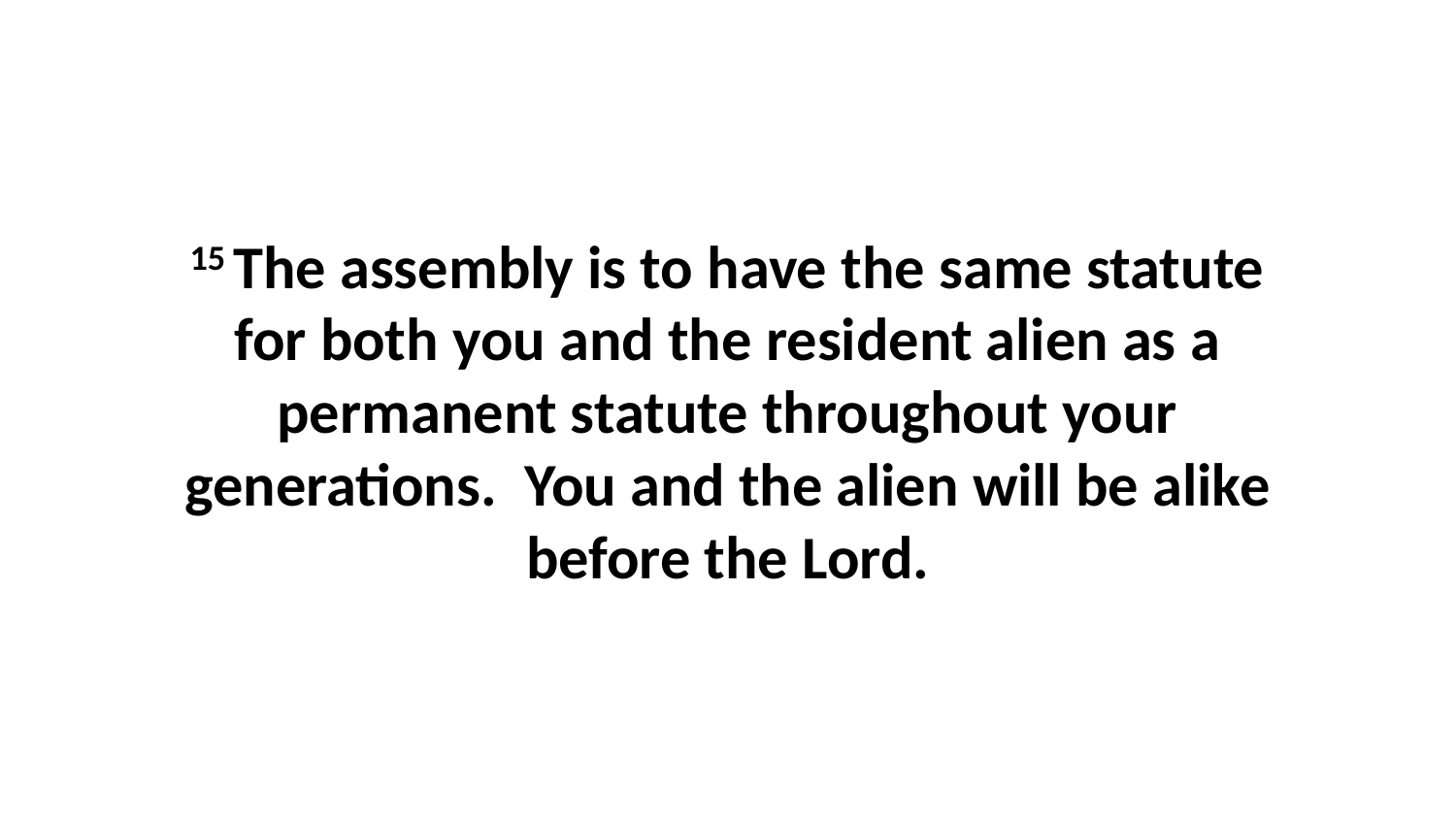

15 The assembly is to have the same statute for both you and the resident alien as a permanent statute throughout your generations.  You and the alien will be alike before the Lord.